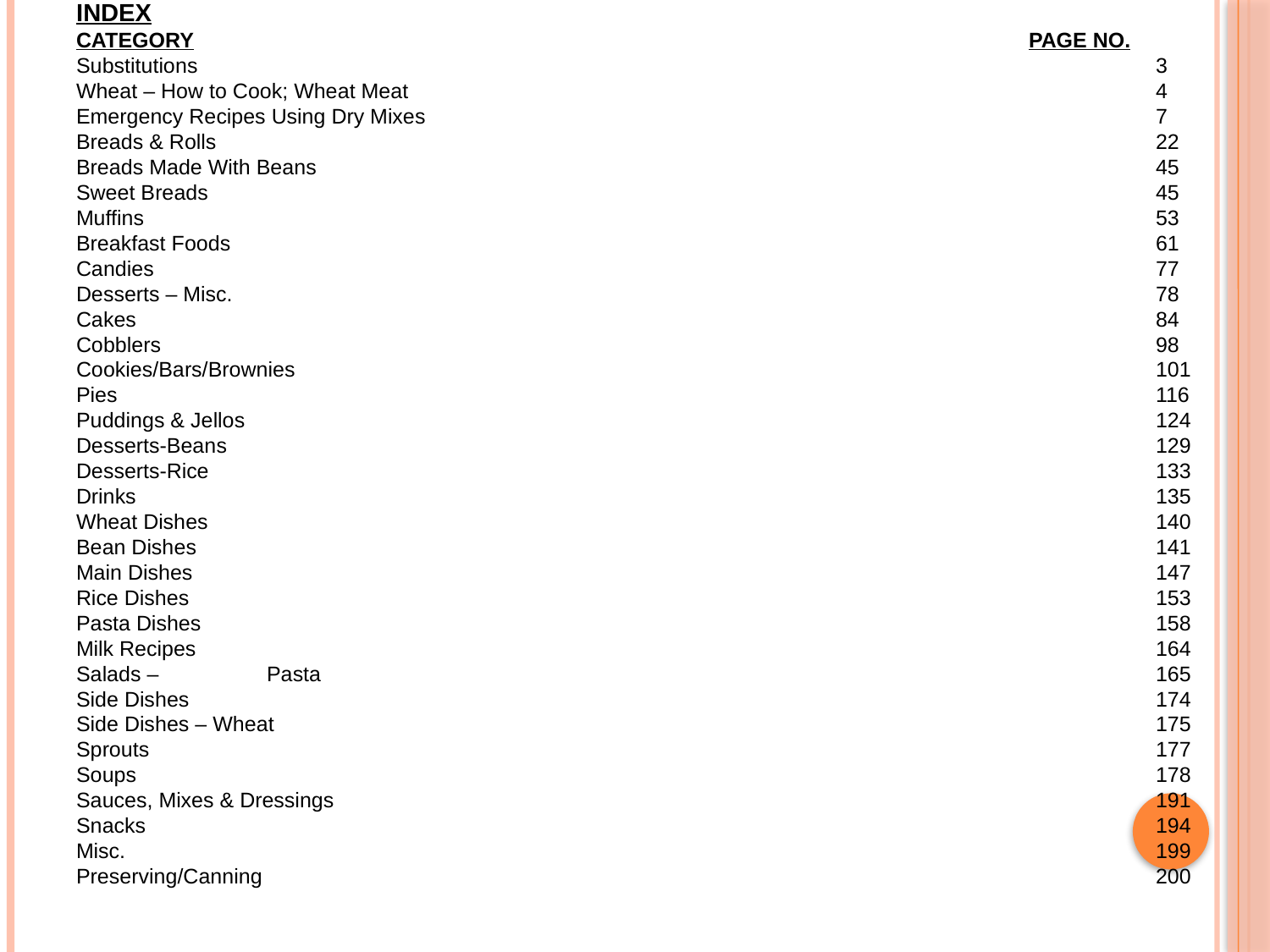

INDEX
CATEGORY							PAGE NO.
Substitutions								3
Wheat – How to Cook; Wheat Meat						4
Emergency Recipes Using Dry Mixes						7
Breads & Rolls								22
Breads Made With Beans							45
Sweet Breads								45
Muffins								53
Breakfast Foods								61
Candies								77
Desserts – Misc.								78
Cakes									84
Cobblers								98
Cookies/Bars/Brownies							101
Pies									116
Puddings & Jellos								124
Desserts-Beans								129
Desserts-Rice								133
Drinks									135
Wheat Dishes								140
Bean Dishes								141
Main Dishes								147
Rice Dishes								153
Pasta Dishes								158
Milk Recipes								164
Salads – 	Pasta							165
Side Dishes								174
Side Dishes – Wheat							175
Sprouts								177
Soups									178
Sauces, Mixes & Dressings							191
Snacks								194
Misc.									199
Preserving/Canning								200